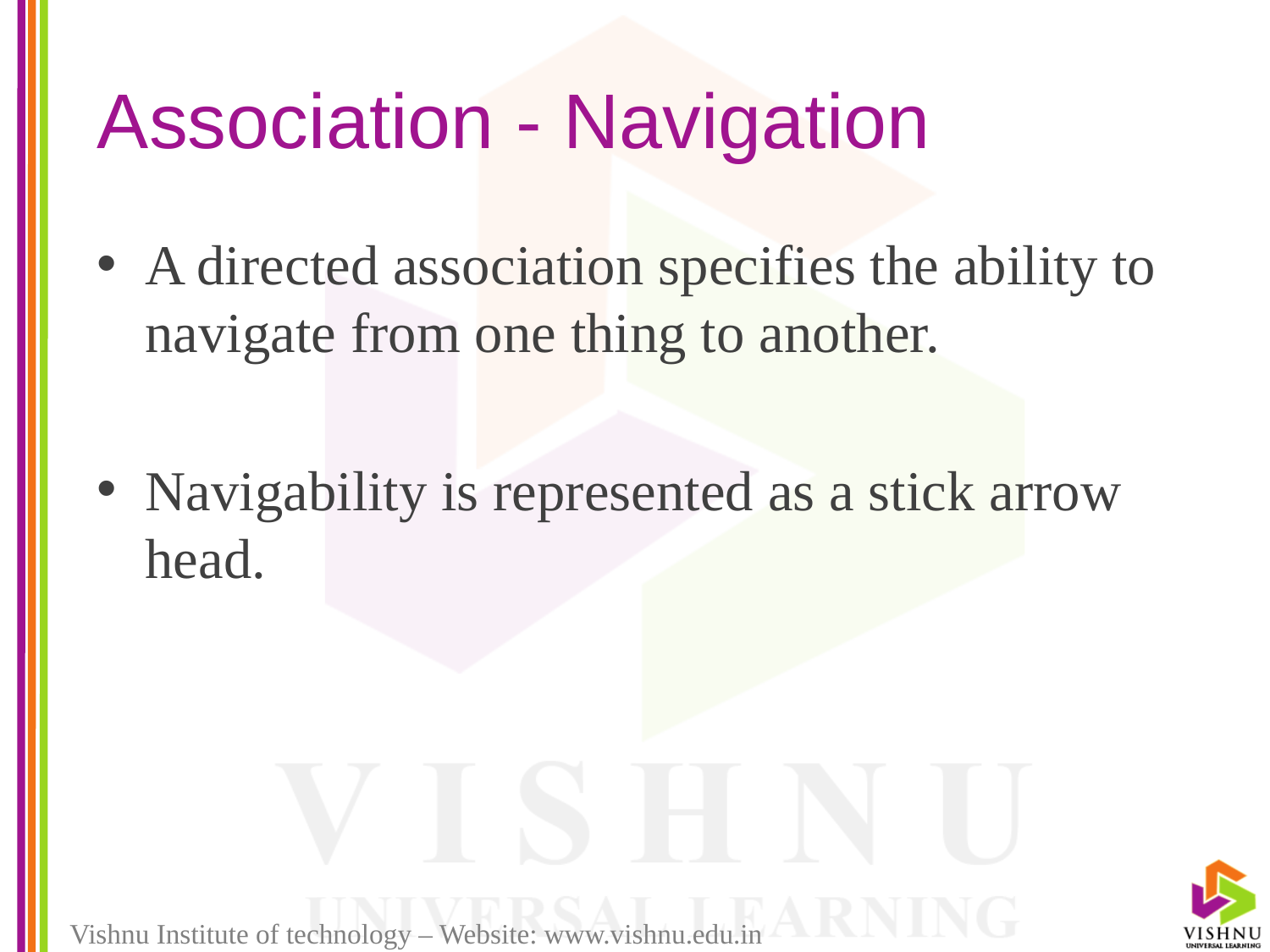

# Association - Navigation
A directed association specifies the ability to navigate from one thing to another.

Navigability is represented as a stick arrow head.